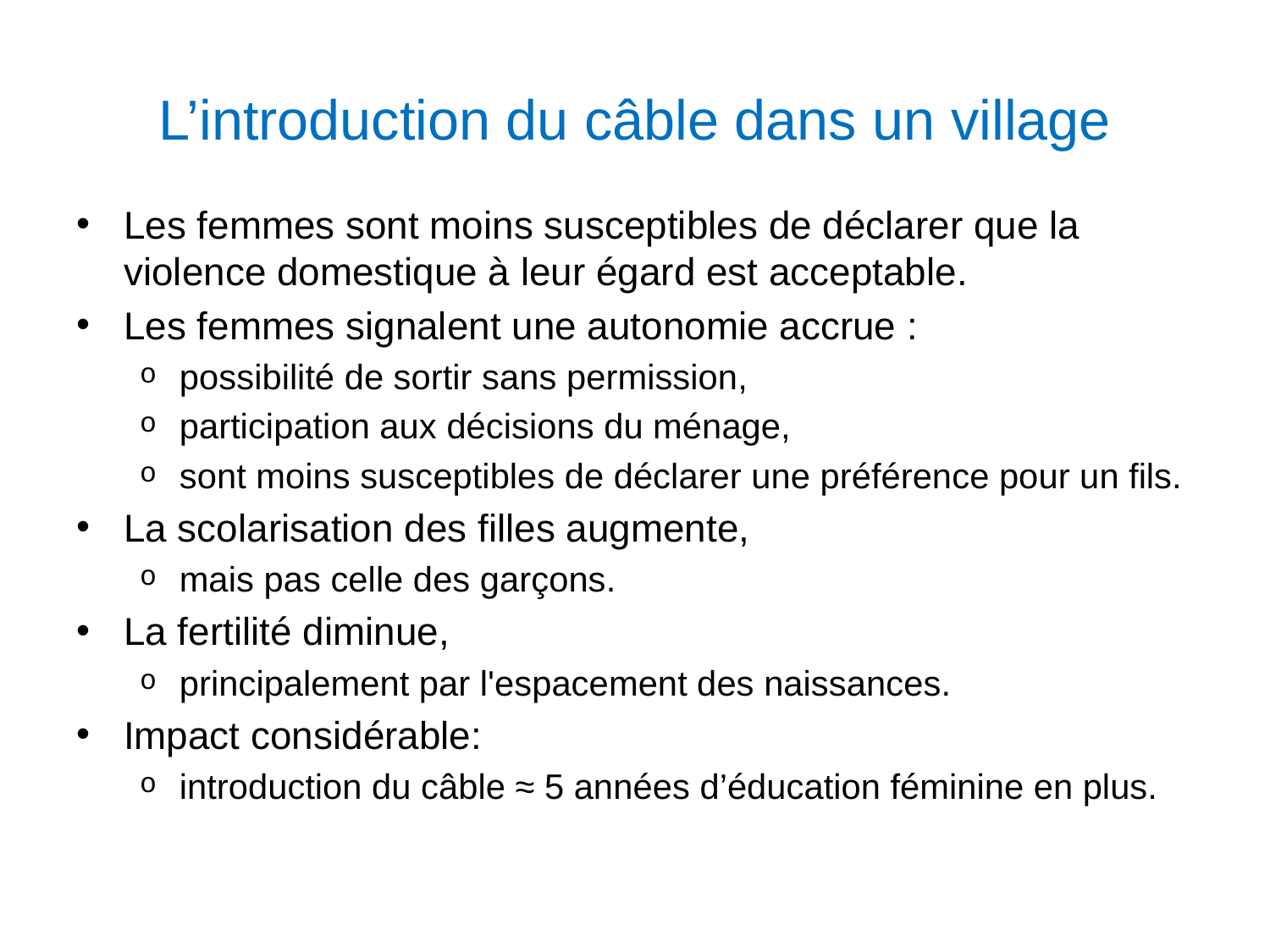

L’introduction du câble dans un village
Les femmes sont moins susceptibles de déclarer que la violence domestique à leur égard est acceptable.
Les femmes signalent une autonomie accrue :
possibilité de sortir sans permission,
participation aux décisions du ménage,
sont moins susceptibles de déclarer une préférence pour un fils.
La scolarisation des filles augmente,
mais pas celle des garçons.
La fertilité diminue,
principalement par l'espacement des naissances.
Impact considérable:
introduction du câble ≈ 5 années d’éducation féminine en plus.